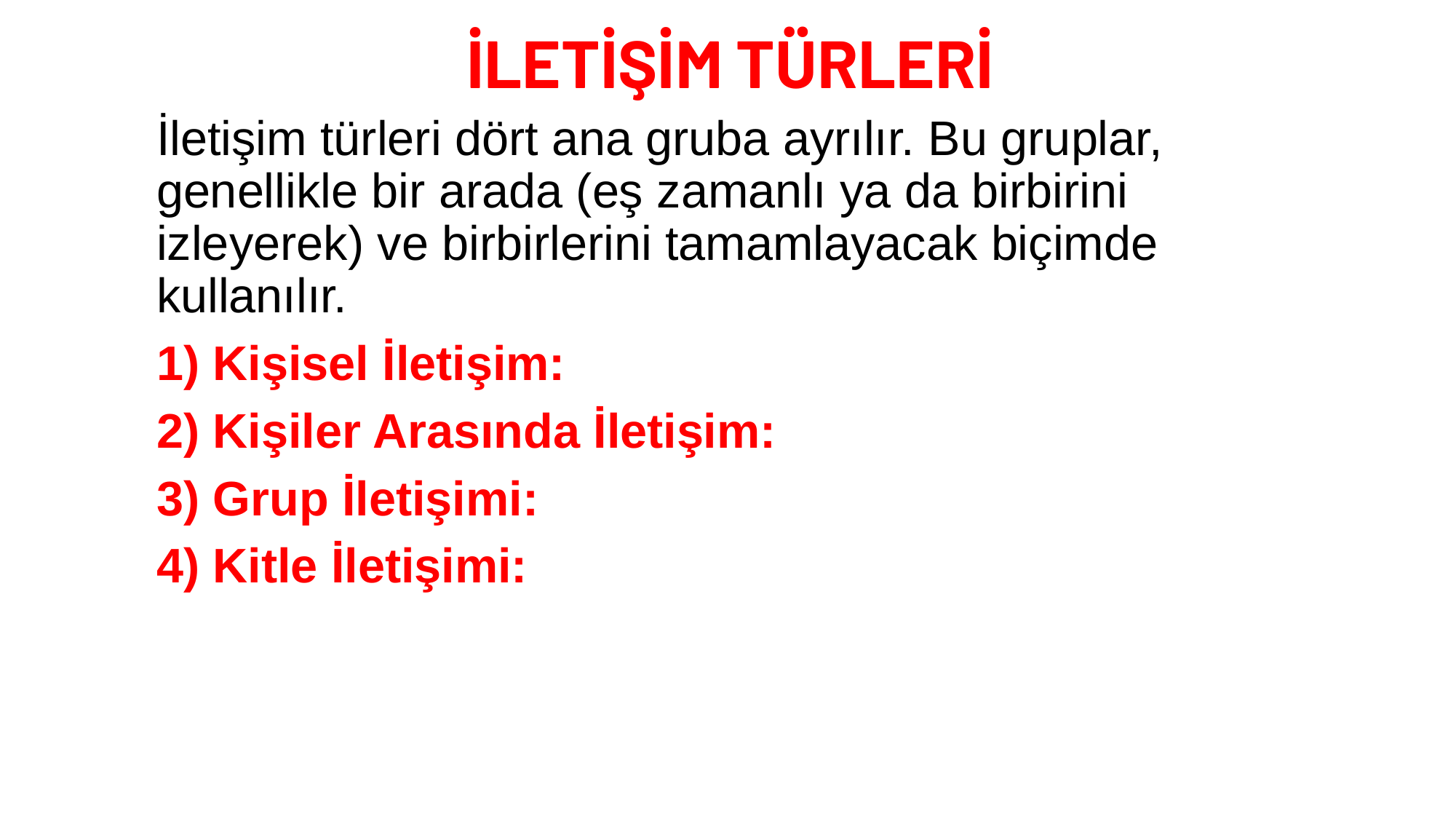

# İLETİŞİM TÜRLERİ
İletişim türleri dört ana gruba ayrılır. Bu gruplar, genellikle bir arada (eş zamanlı ya da birbirini izleyerek) ve birbirlerini tamamlayacak biçimde kullanılır.
 Kişisel İletişim:
2) Kişiler Arasında İletişim:
3) Grup İletişimi:
4) Kitle İletişimi: